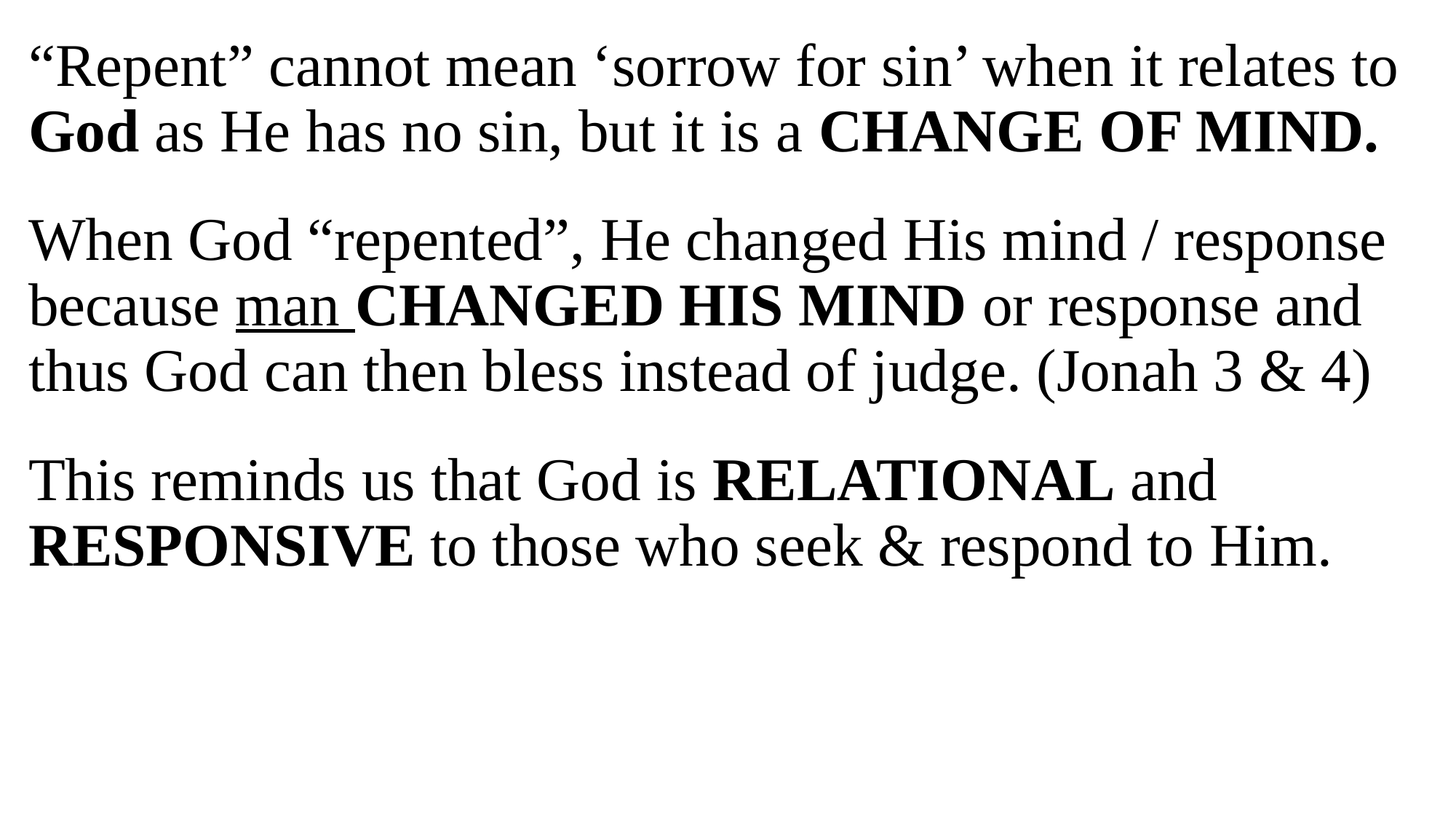

“Repent” cannot mean ‘sorrow for sin’ when it relates to God as He has no sin, but it is a CHANGE OF MIND.

When God “repented”, He changed His mind / response because man CHANGED HIS MIND or response and thus God can then bless instead of judge. (Jonah 3 & 4)

This reminds us that God is RELATIONAL and RESPONSIVE to those who seek & respond to Him.